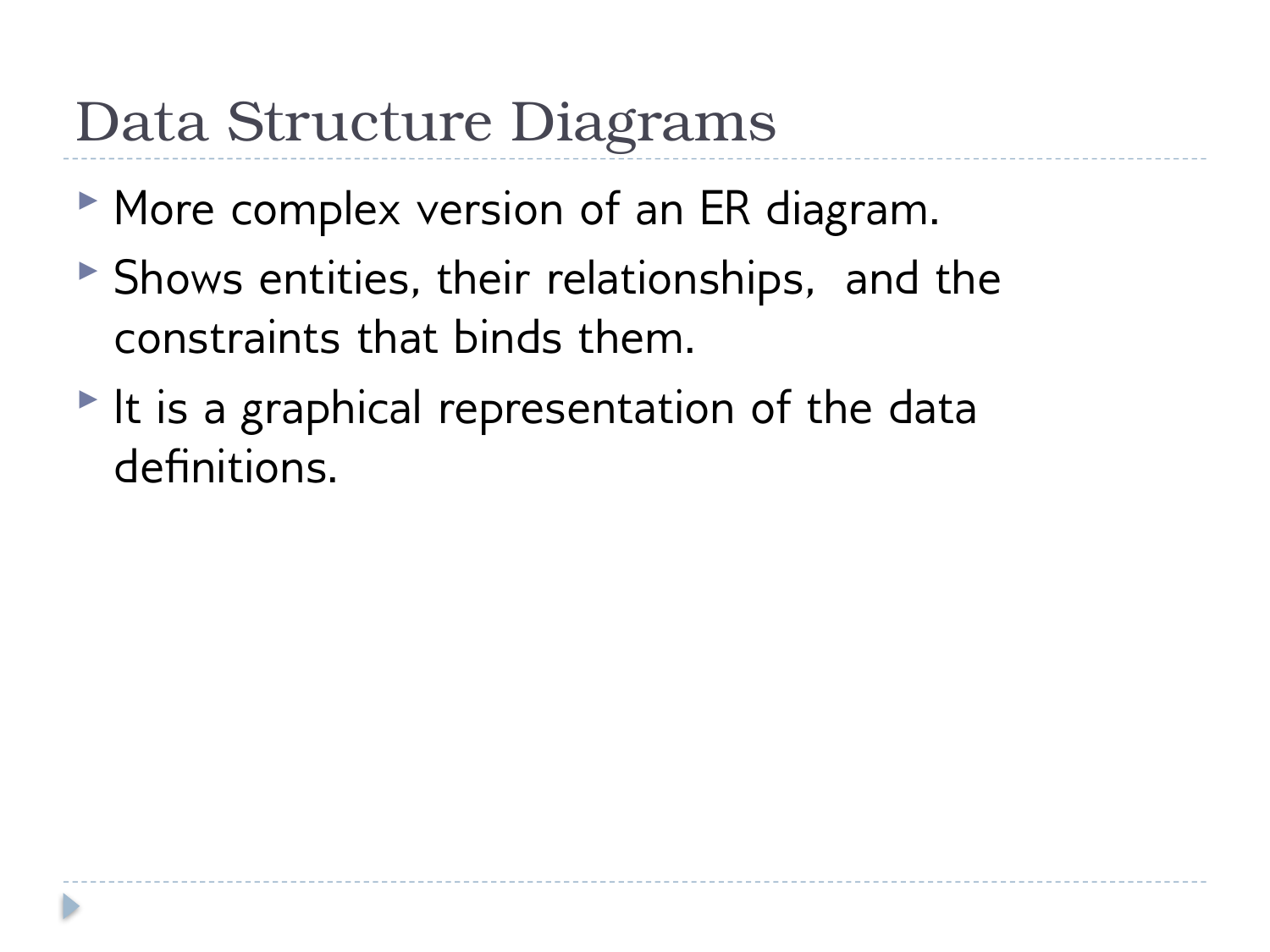

# Data Structure Diagrams
More complex version of an ER diagram.
Shows entities, their relationships,  and the constraints that binds them.
It is a graphical representation of the data definitions.